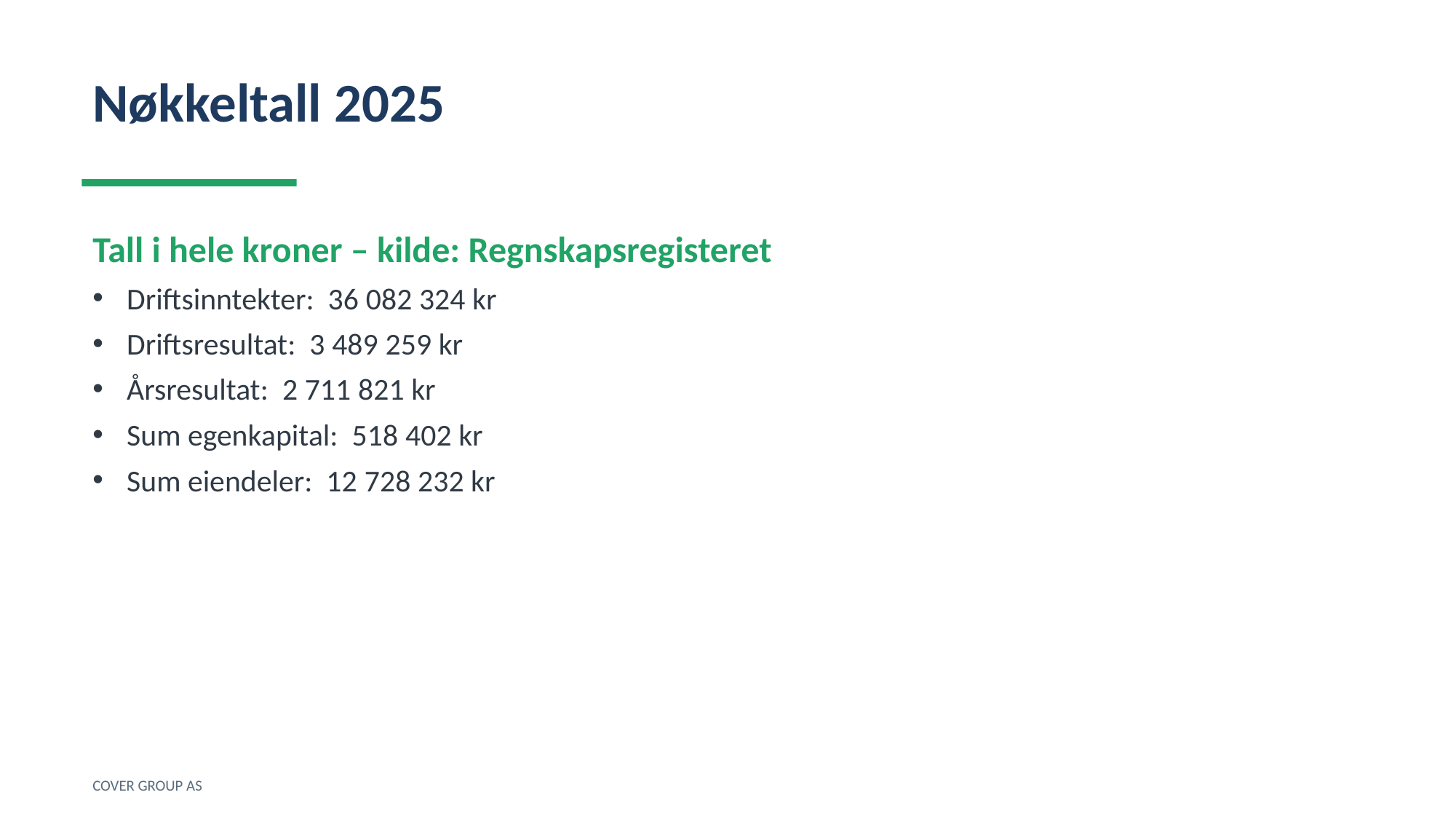

Nøkkeltall 2025

Tall i hele kroner – kilde: Regnskapsregisteret
Driftsinntekter:  36 082 324 kr
Driftsresultat:  3 489 259 kr
Årsresultat:  2 711 821 kr
Sum egenkapital:  518 402 kr
Sum eiendeler:  12 728 232 kr
COVER GROUP AS